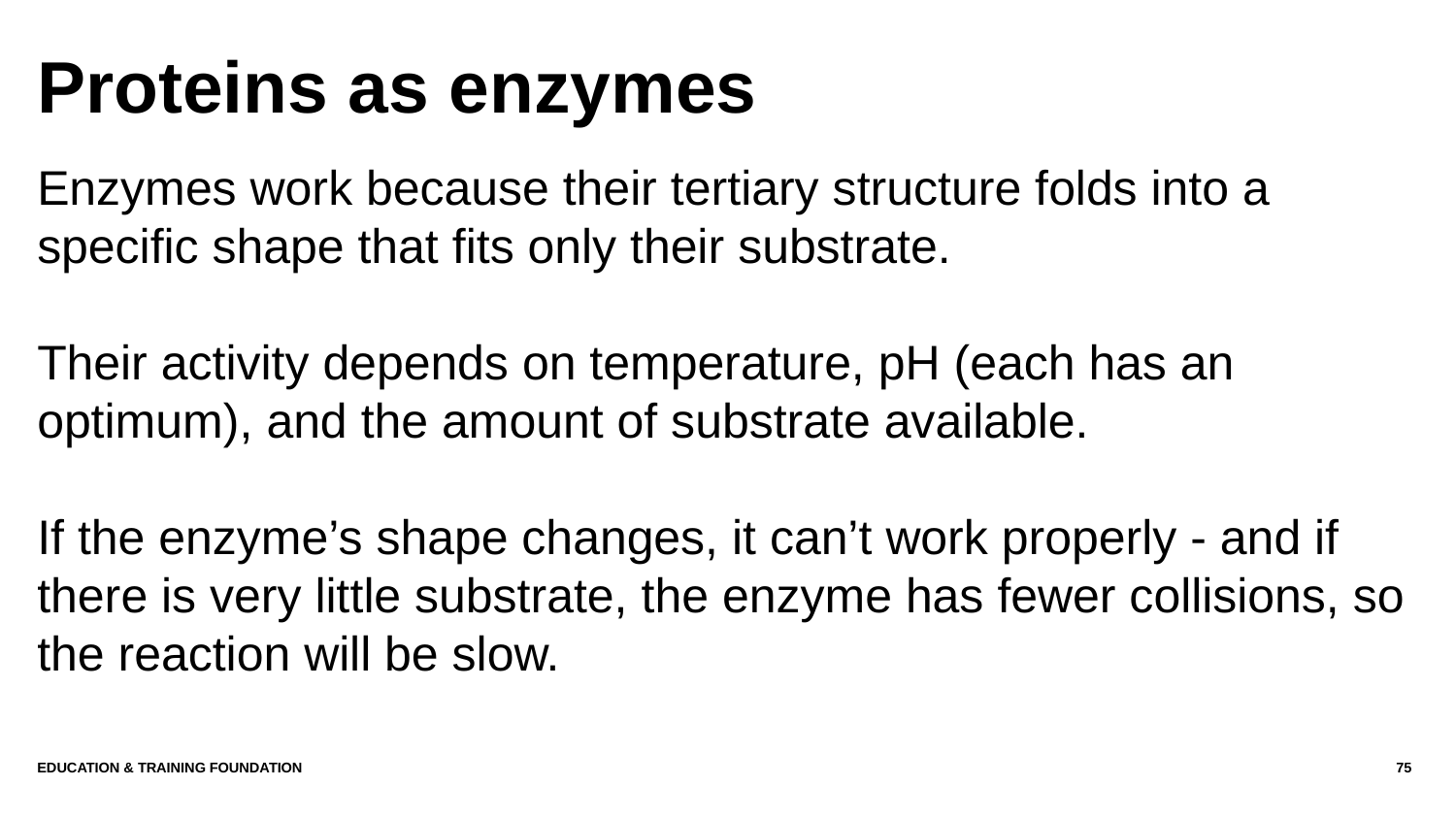

# Proteins as enzymes
Enzymes work because their tertiary structure folds into a specific shape that fits only their substrate.

Their activity depends on temperature, pH (each has an optimum), and the amount of substrate available.

If the enzyme’s shape changes, it can’t work properly - and if there is very little substrate, the enzyme has fewer collisions, so the reaction will be slow.

Education & Training Foundation
75